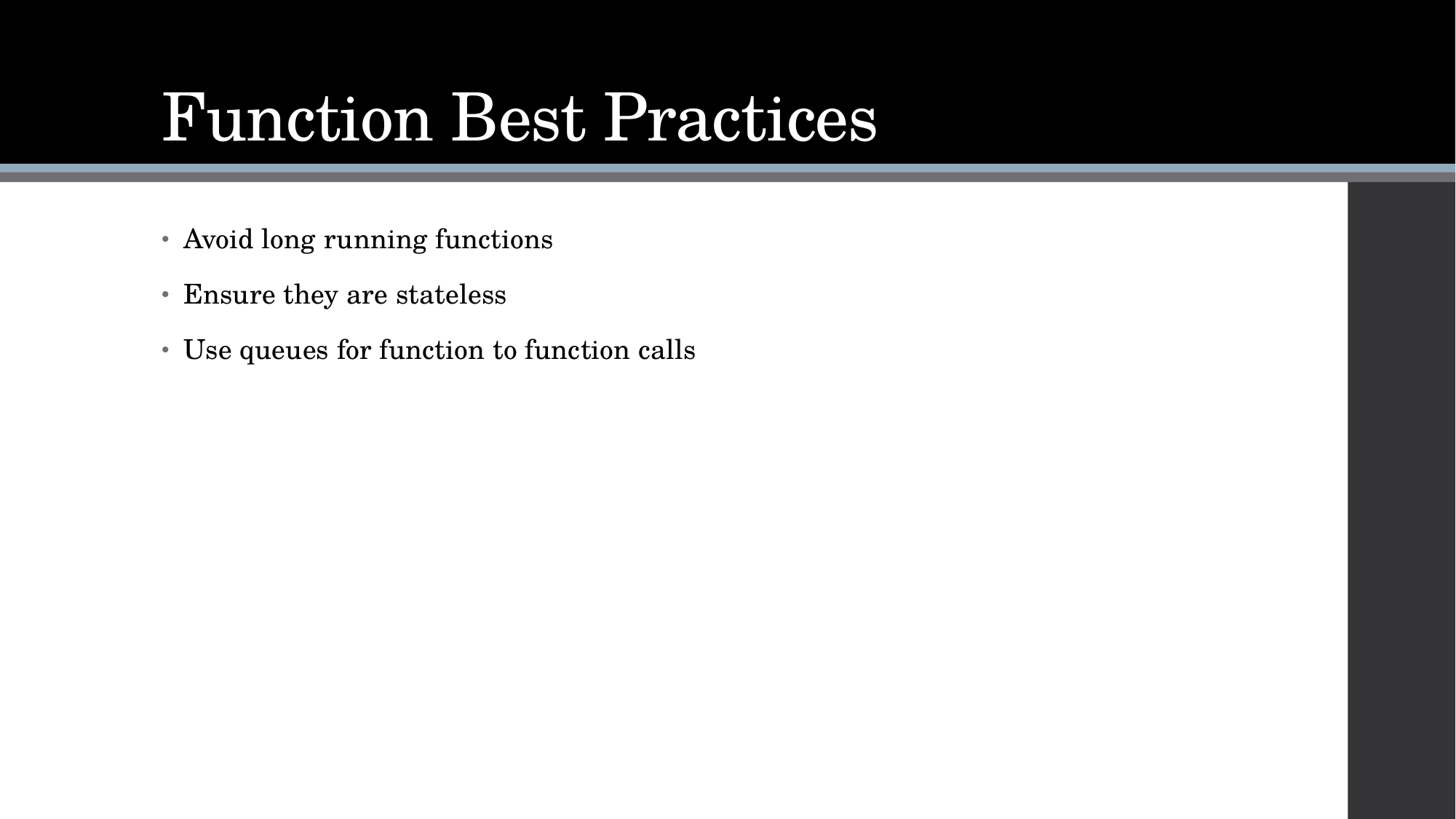

# Function Best Practices
Avoid long running functions
Ensure they are stateless
Use queues for function to function calls